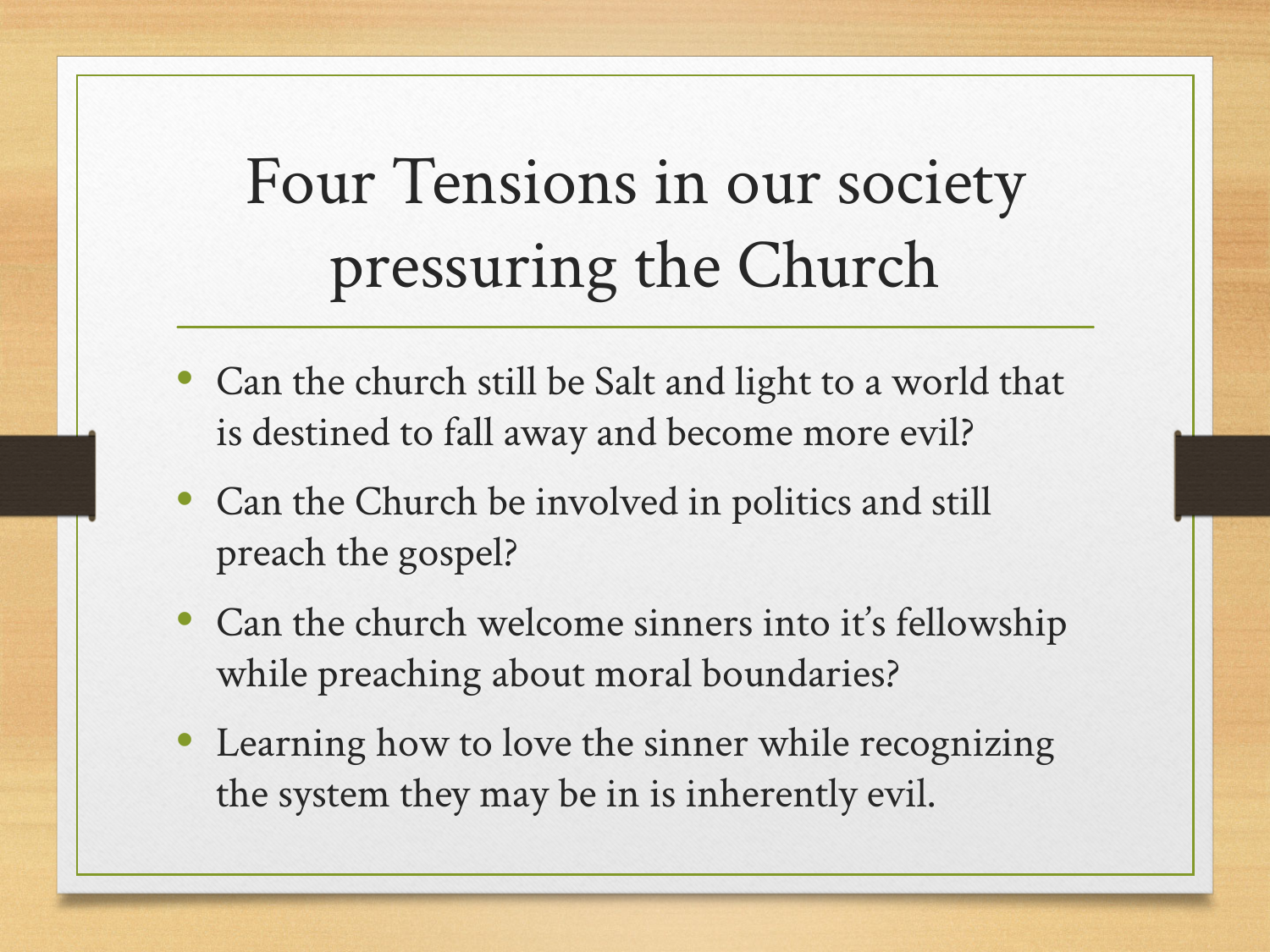

# Four Tensions in our society pressuring the Church
Can the church still be Salt and light to a world that is destined to fall away and become more evil?
Can the Church be involved in politics and still preach the gospel?
Can the church welcome sinners into it’s fellowship while preaching about moral boundaries?
Learning how to love the sinner while recognizing the system they may be in is inherently evil.